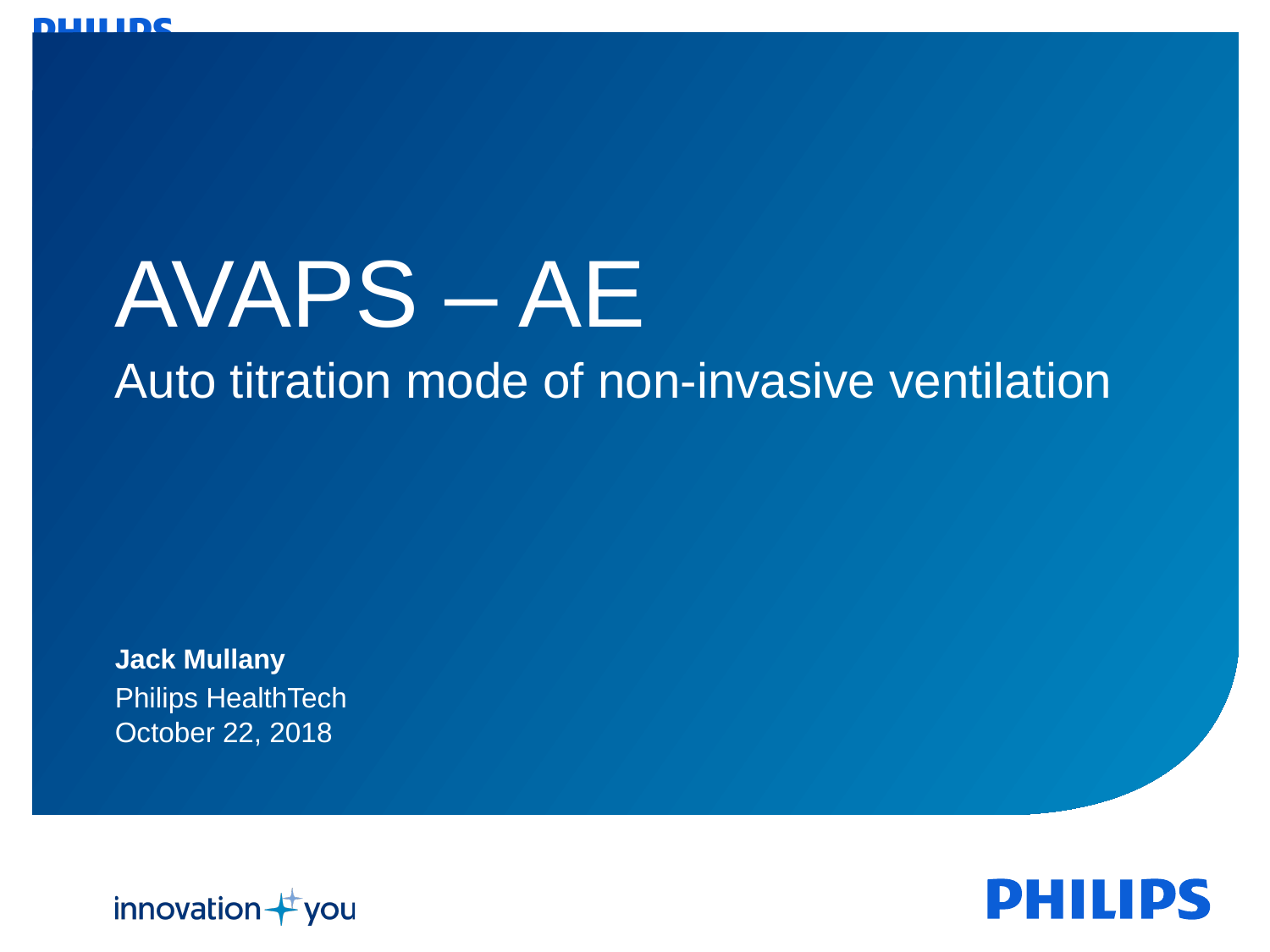

AVAPS – AE
Auto titration mode of non-invasive ventilation
Jack Mullany
Philips HealthTech
October 22, 2018